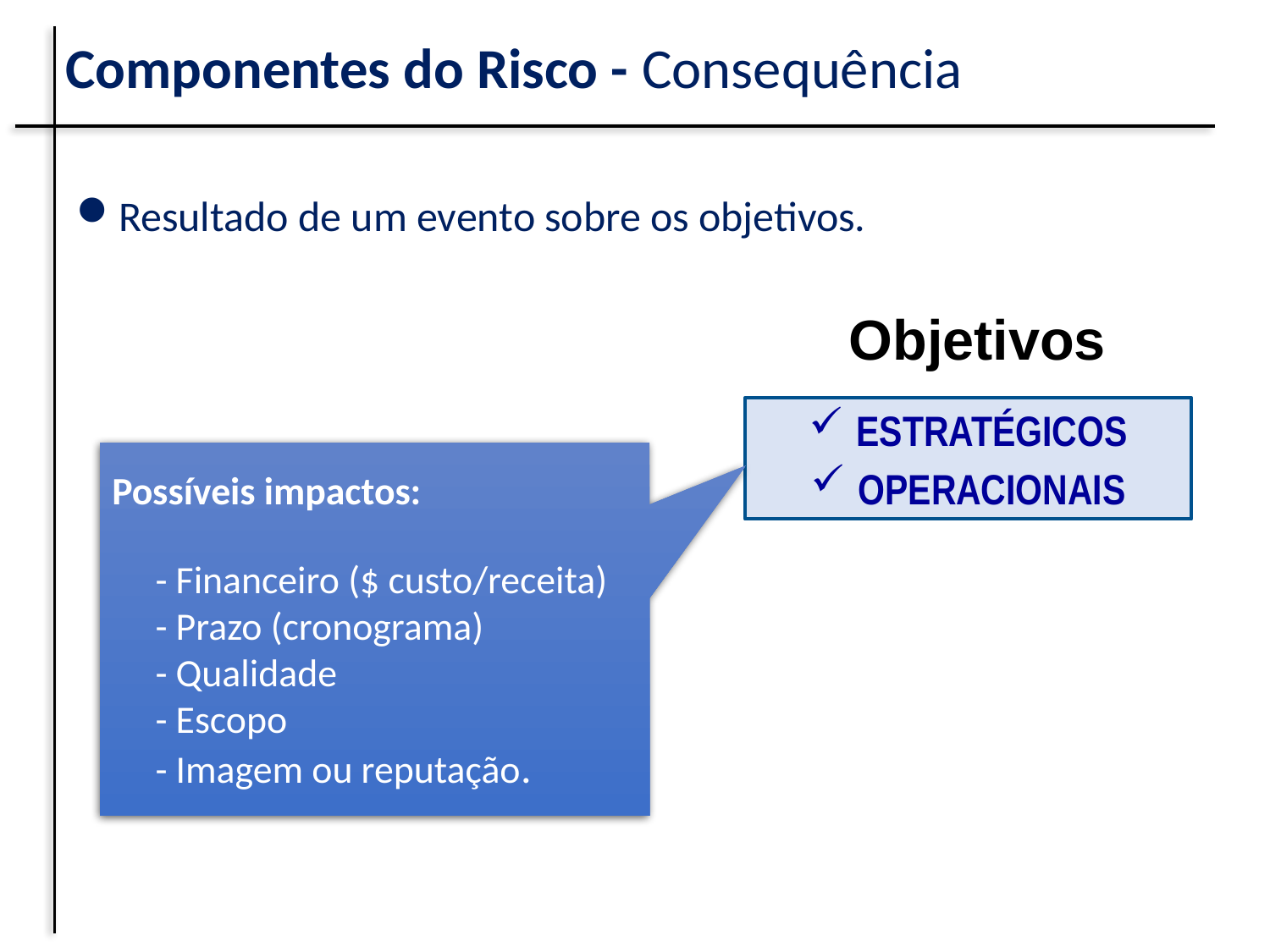

# Componentes do Risco - Consequência
Resultado de um evento sobre os objetivos.

Objetivos
ESTRATÉGICOS
OPERACIONAIS
Possíveis impactos:

     - Financeiro ($ custo/receita)
     - Prazo (cronograma)
     - Qualidade
     - Escopo
     - Imagem ou reputação.